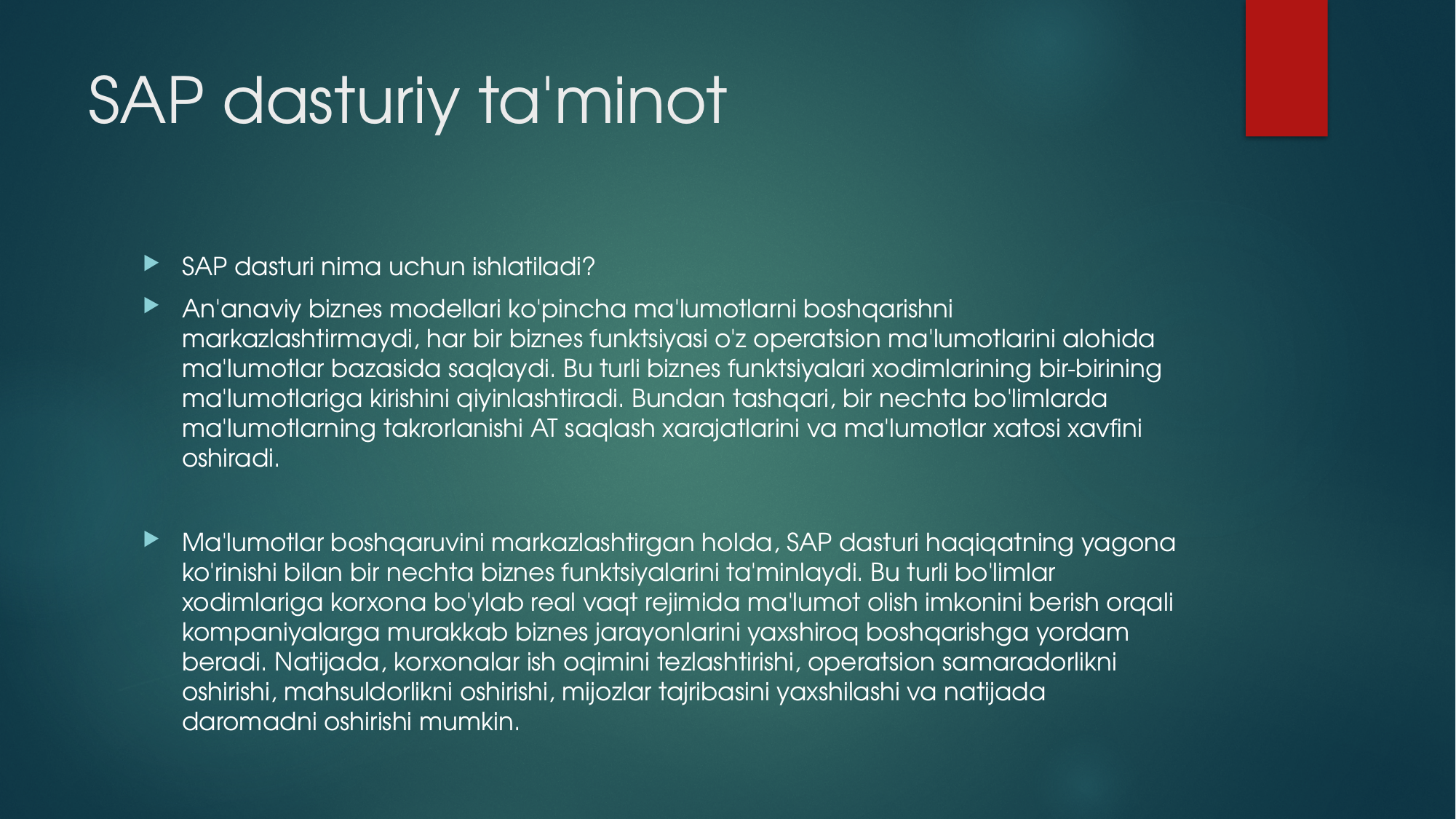

# SAP dasturiy ta'minot
SAP dasturi nima uchun ishlatiladi?
An'anaviy biznes modellari ko'pincha ma'lumotlarni boshqarishni markazlashtirmaydi, har bir biznes funktsiyasi o'z operatsion ma'lumotlarini alohida ma'lumotlar bazasida saqlaydi. Bu turli biznes funktsiyalari xodimlarining bir-birining ma'lumotlariga kirishini qiyinlashtiradi. Bundan tashqari, bir nechta bo'limlarda ma'lumotlarning takrorlanishi AT saqlash xarajatlarini va ma'lumotlar xatosi xavfini oshiradi.

Ma'lumotlar boshqaruvini markazlashtirgan holda, SAP dasturi haqiqatning yagona ko'rinishi bilan bir nechta biznes funktsiyalarini ta'minlaydi. Bu turli bo'limlar xodimlariga korxona bo'ylab real vaqt rejimida ma'lumot olish imkonini berish orqali kompaniyalarga murakkab biznes jarayonlarini yaxshiroq boshqarishga yordam beradi. Natijada, korxonalar ish oqimini tezlashtirishi, operatsion samaradorlikni oshirishi, mahsuldorlikni oshirishi, mijozlar tajribasini yaxshilashi va natijada daromadni oshirishi mumkin.